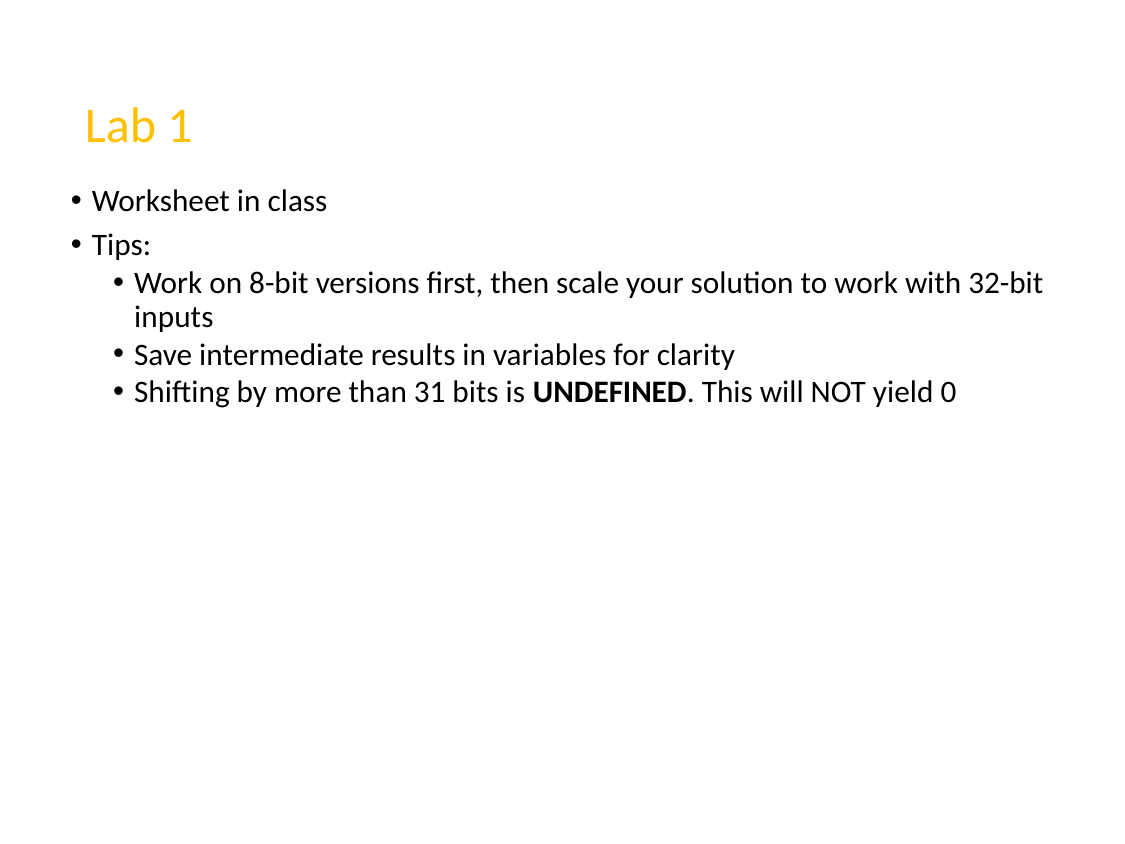

# Lab 1
Worksheet in class
Tips:
Work on 8-bit versions first, then scale your solution to work with 32-bit inputs
Save intermediate results in variables for clarity
Shifting by more than 31 bits is UNDEFINED. This will NOT yield 0